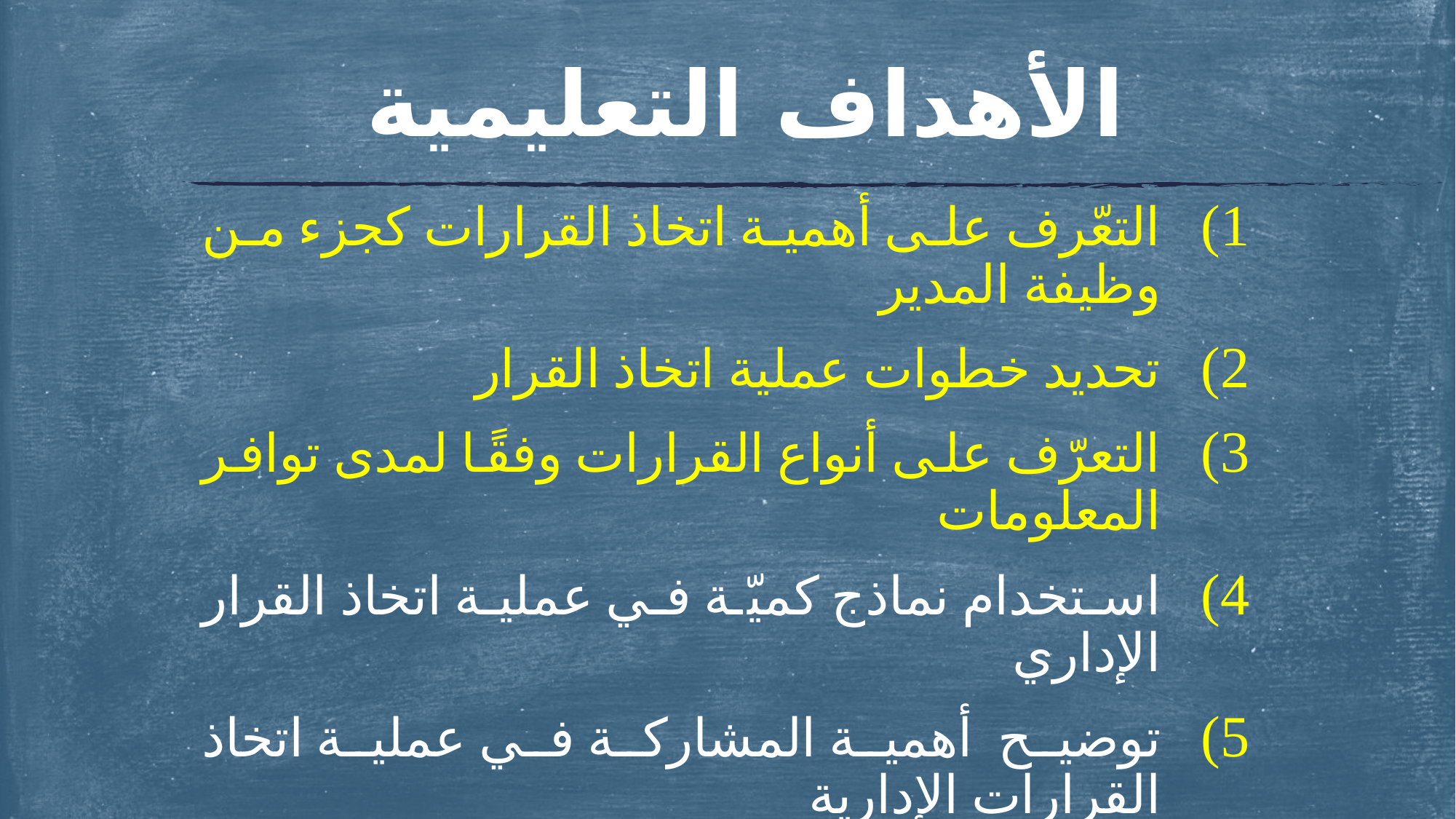

# الأهداف التعليمية
التعّرف على أهمية اتخاذ القرارات كجزء من وظيفة المدير
تحديد خطوات عملية اتخاذ القرار
التعرّف على أنواع القرارات وفقًا لمدى توافر المعلومات
استخدام نماذج كميّة في عملية اتخاذ القرار الإداري
توضيح  أهمية المشاركة في عملية اتخاذ القرارات الإدارية